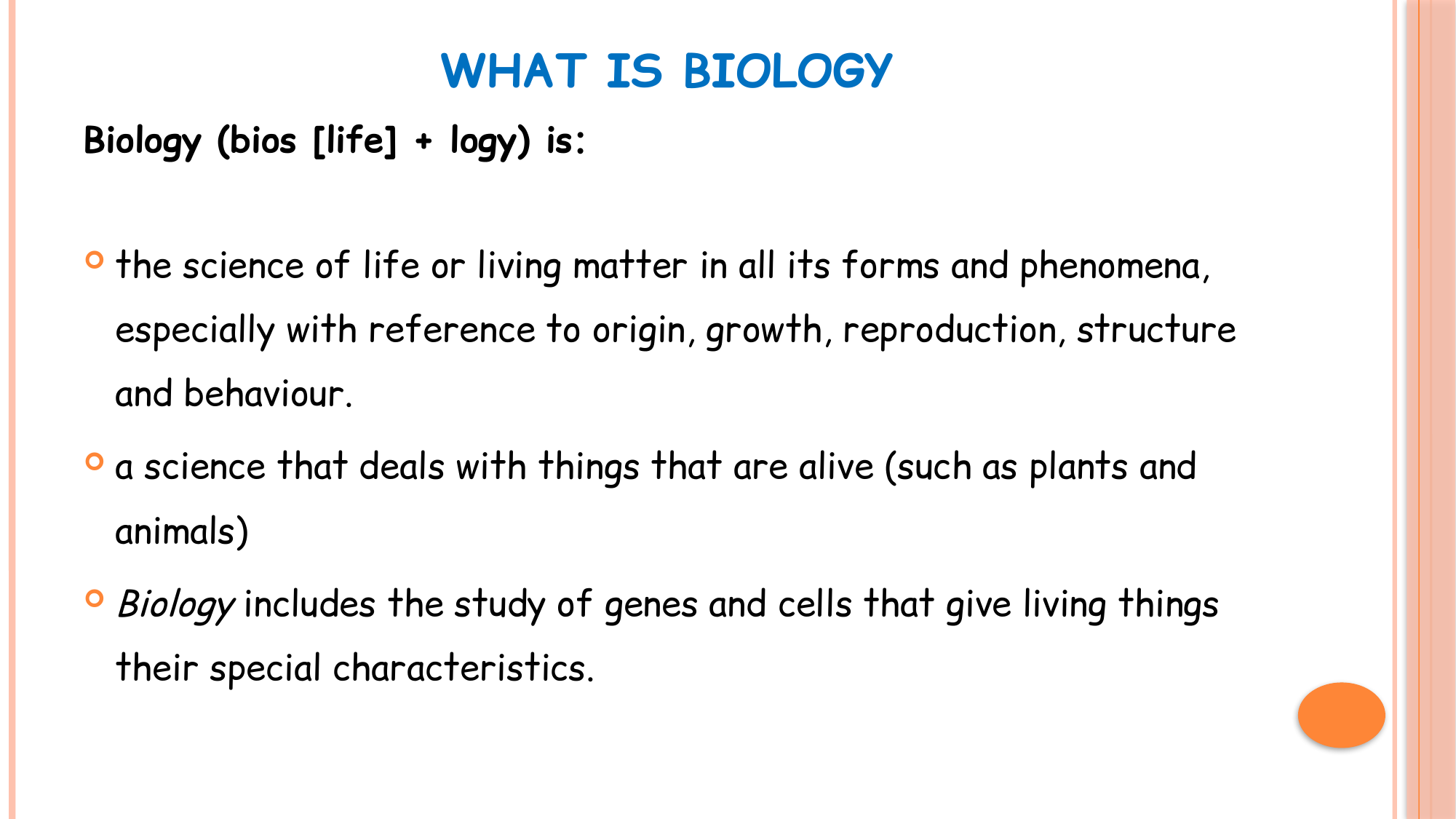

# What IS BIOLOGY
Biology (bios [life] + logy) is:

the science of life or living matter in all its forms and phenomena, especially with reference to origin, growth, reproduction, structure and behaviour.
a science that deals with things that are alive (such as plants and animals)
Biology includes the study of genes and cells that give living things their special characteristics.